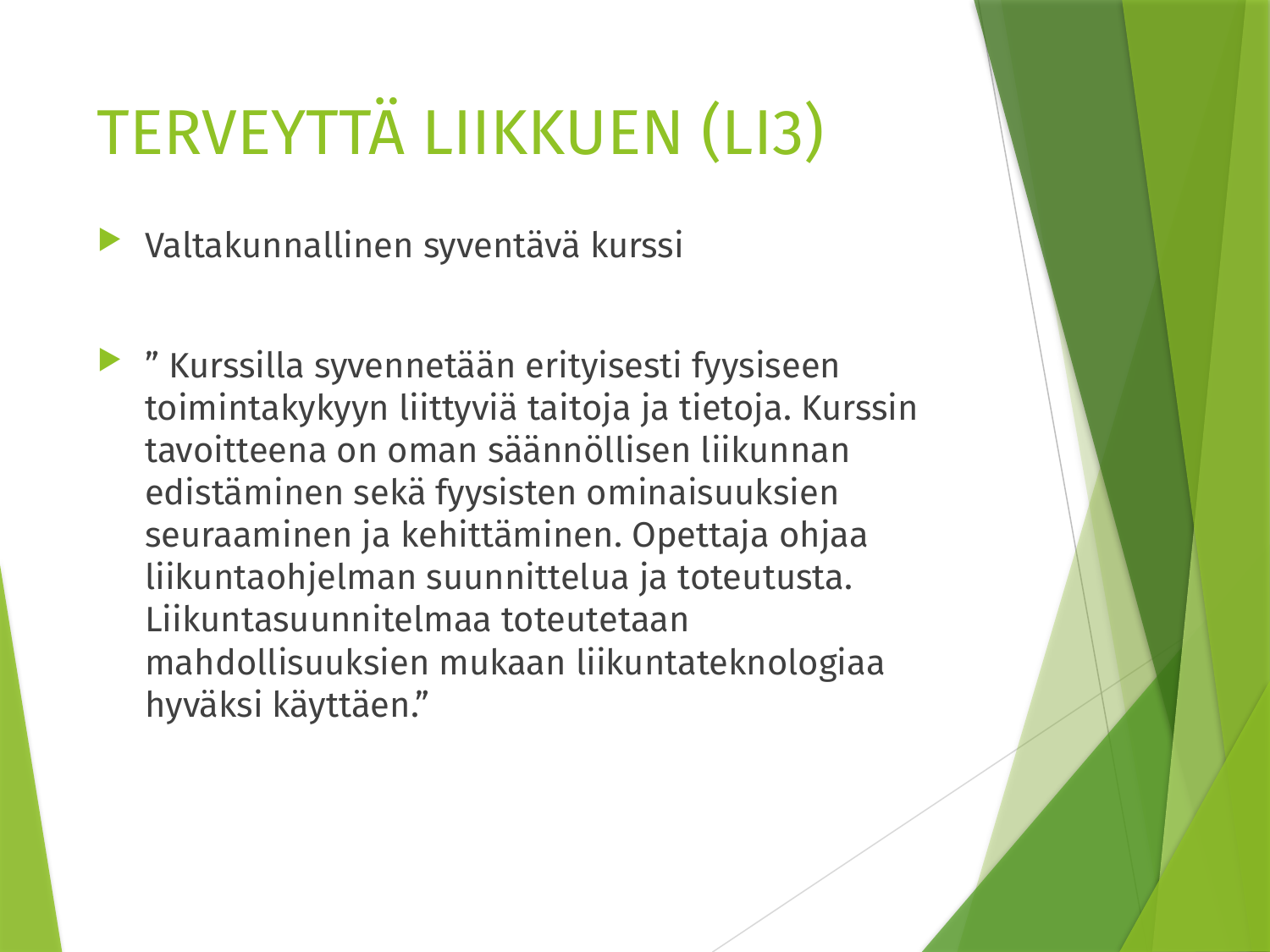

# TERVEYTTÄ LIIKKUEN (LI3)
Valtakunnallinen syventävä kurssi

” Kurssilla syvennetään erityisesti fyysiseen toimintakykyyn liittyviä taitoja ja tietoja. Kurssin tavoitteena on oman säännöllisen liikunnan edistäminen sekä fyysisten ominaisuuksien seuraaminen ja kehittäminen. Opettaja ohjaa liikuntaohjelman suunnittelua ja toteutusta. Liikuntasuunnitelmaa toteutetaan mahdollisuuksien mukaan liikuntateknologiaa hyväksi käyttäen.”